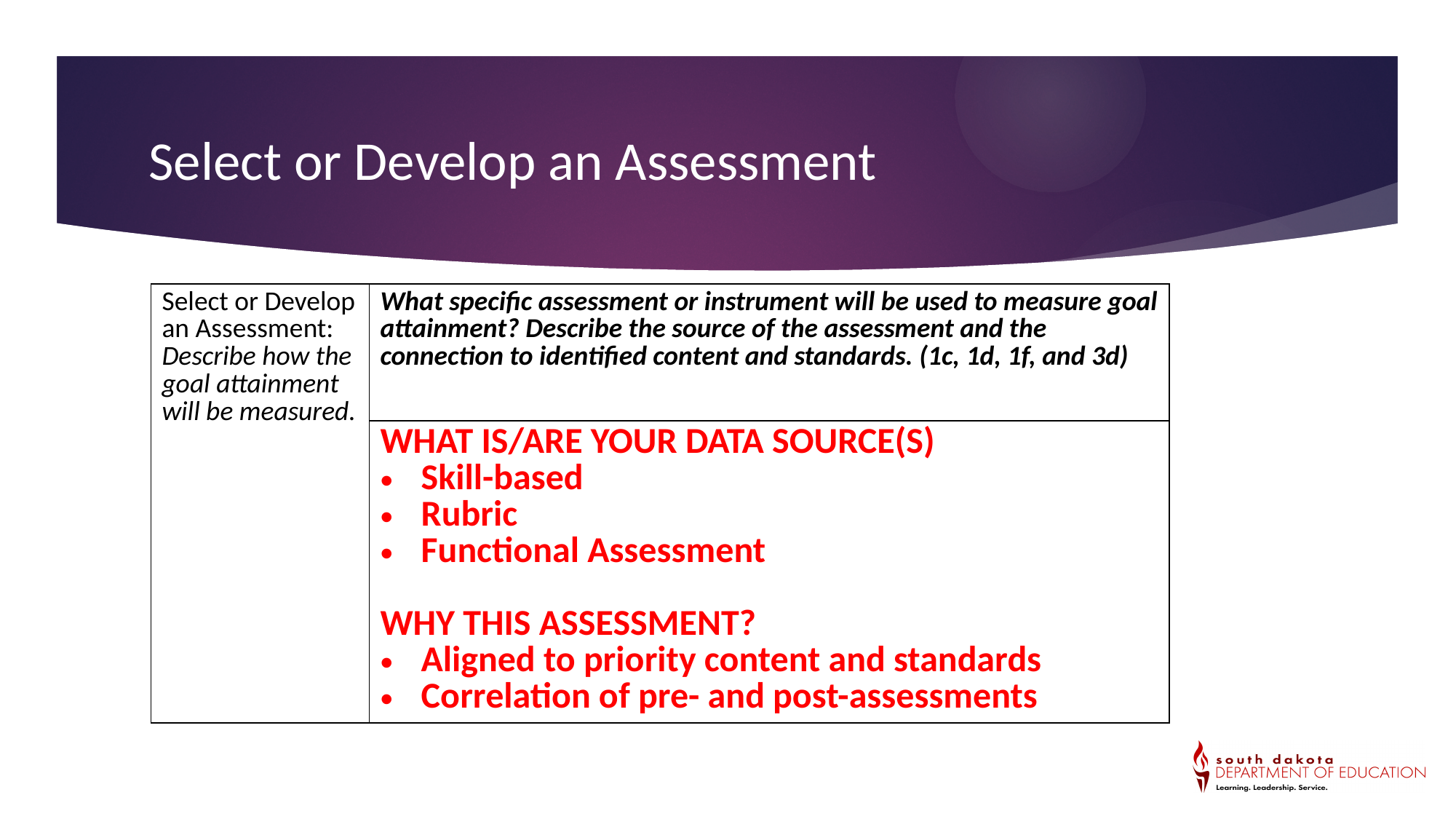

# Select or Develop an Assessment
| Select or Develop an Assessment: Describe how the goal attainment will be measured. | What specific assessment or instrument will be used to measure goal attainment? Describe the source of the assessment and the connection to identified content and standards. (1c, 1d, 1f, and 3d) |
| --- | --- |
|  | WHAT IS/ARE YOUR DATA SOURCE(S) Skill-based Rubric Functional Assessment WHY THIS ASSESSMENT? Aligned to priority content and standards Correlation of pre- and post-assessments |